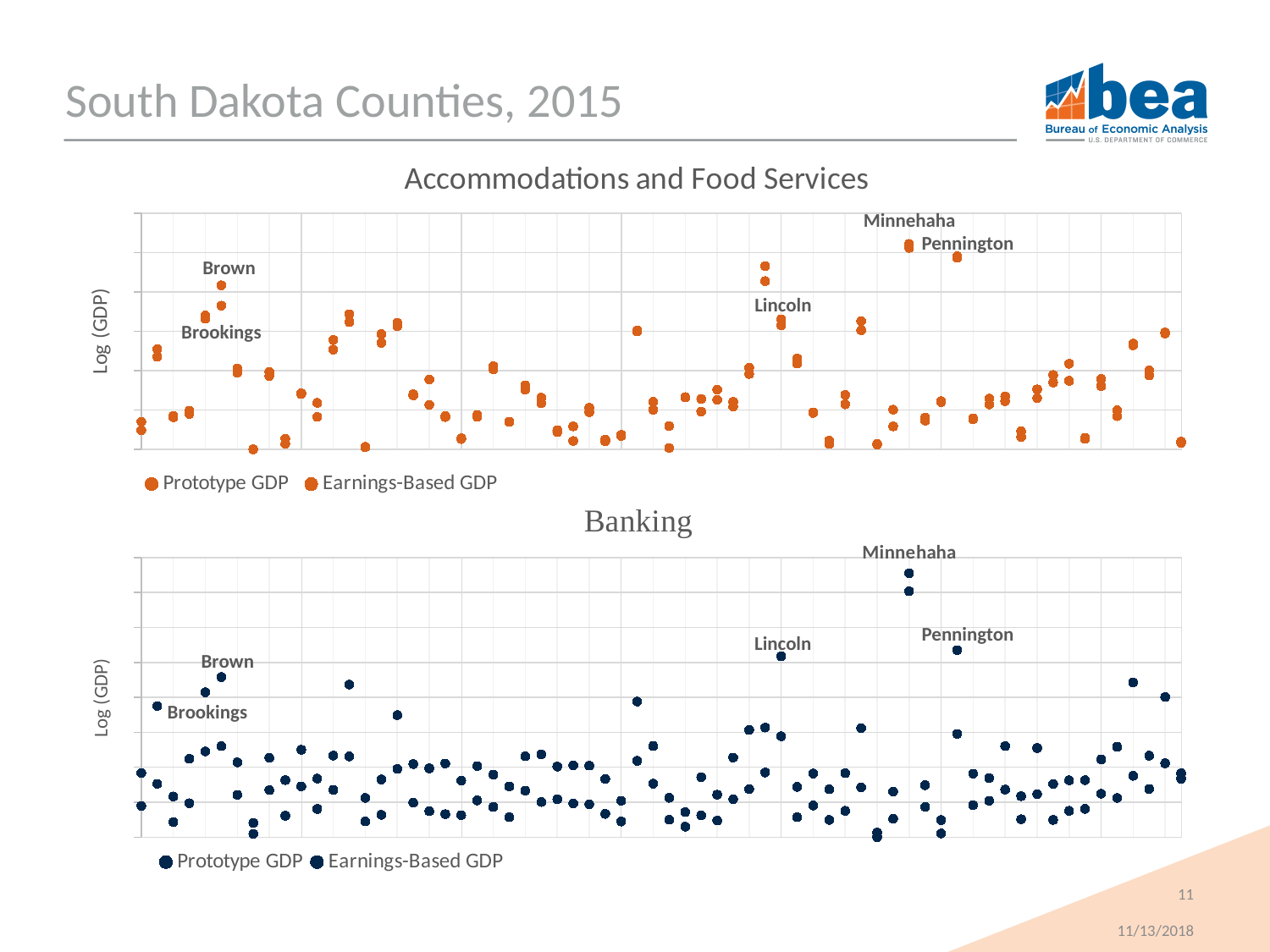

# South Dakota Counties, 2015

### Chart

| Category | Prototype GDP | Earnings-Based GDP |
|---|---|---|
Minnehaha
Pennington
Brown
Lincoln
Brookings

### Chart

| Category | Prototype GDP | Earnings-Based GDP |
|---|---|---|
Pennington
Brown
Lincoln
Brookings
11
11/13/2018